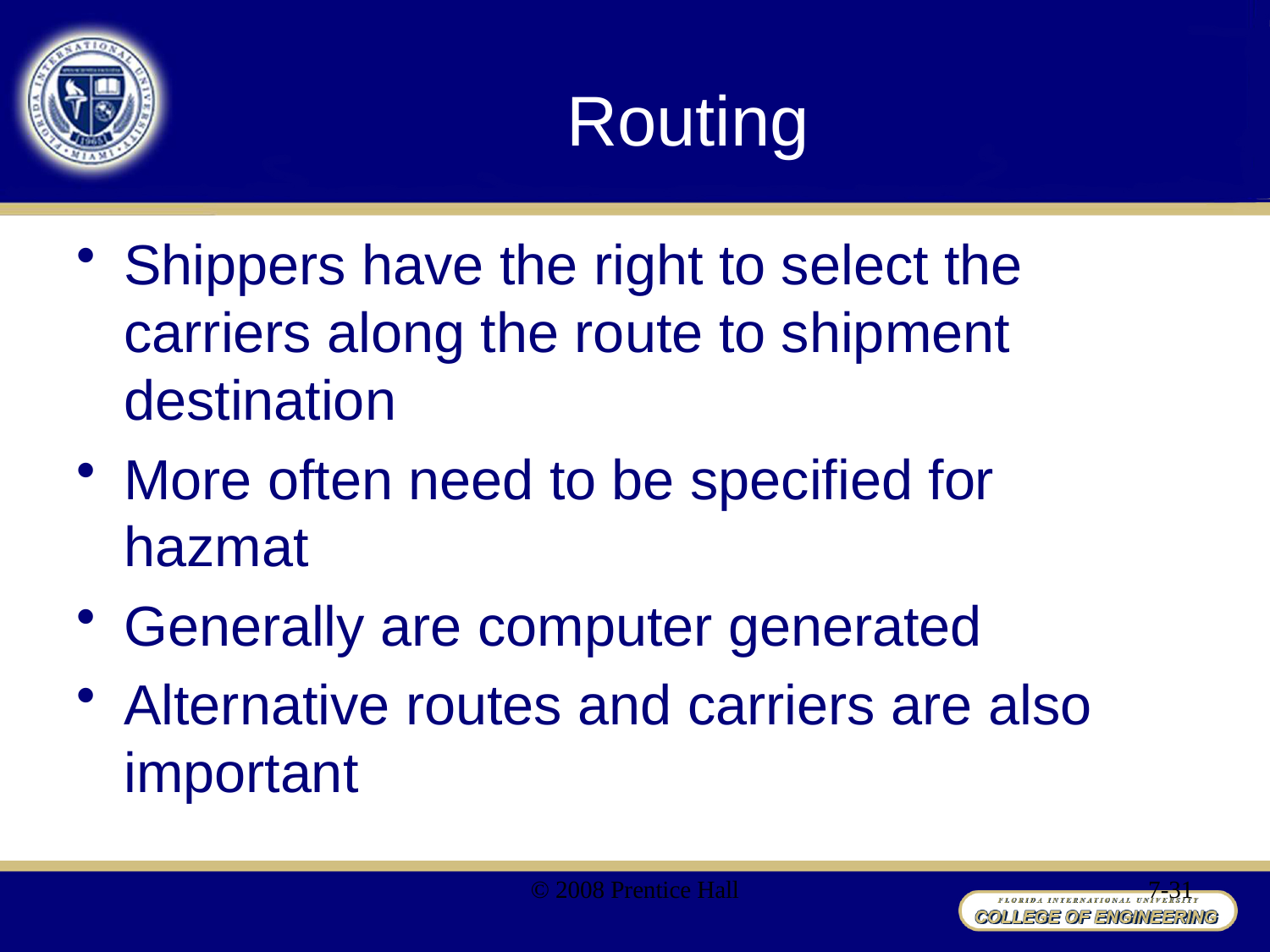

# Routing
Shippers have the right to select the carriers along the route to shipment destination
More often need to be specified for hazmat
Generally are computer generated
Alternative routes and carriers are also important
© 2008 Prentice Hall
7-31